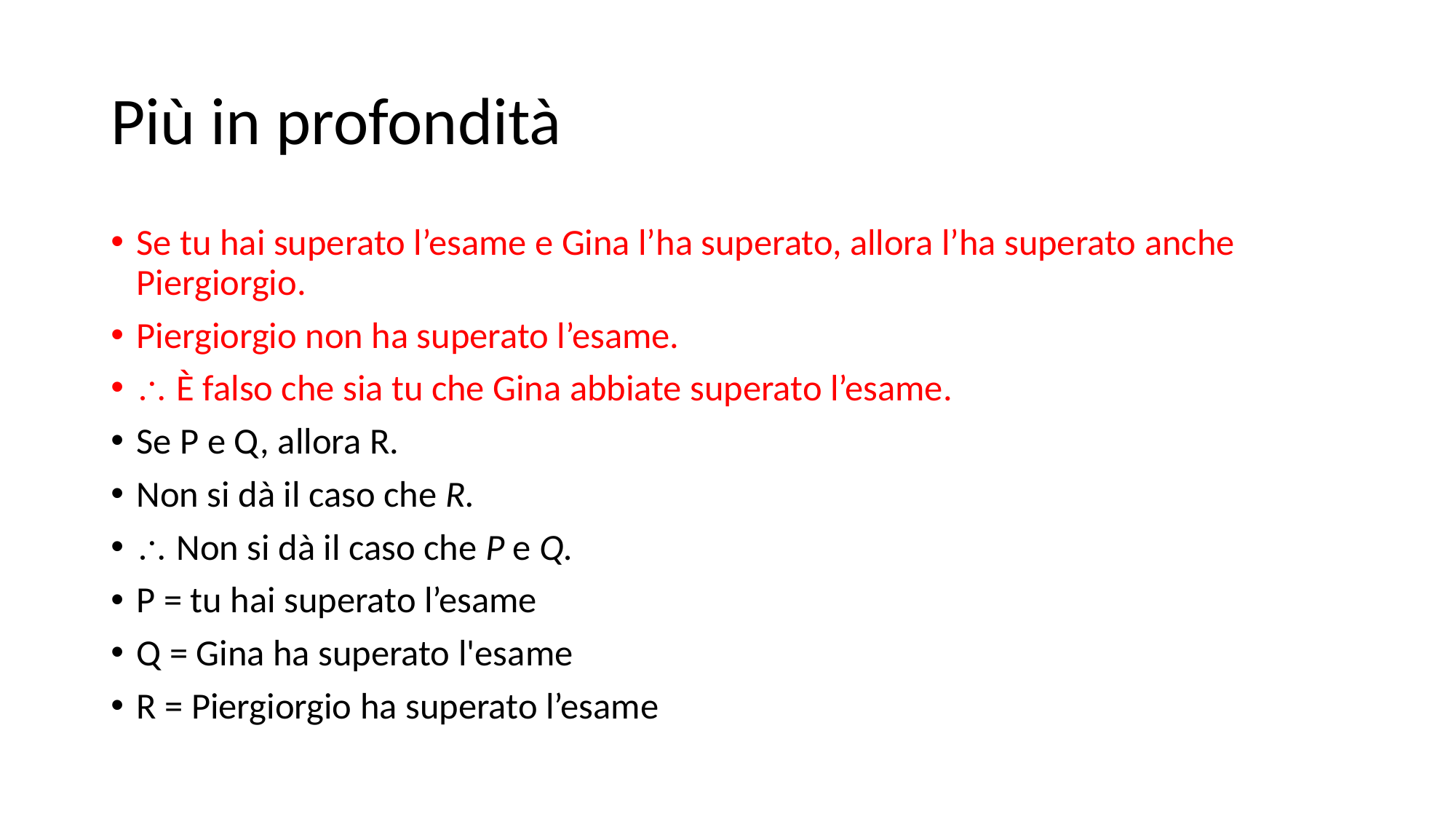

# Più in profondità
Se tu hai superato l’esame e Gina l’ha superato, allora l’ha superato anche Piergiorgio.
Piergiorgio non ha superato l’esame.
∴ È falso che sia tu che Gina abbiate superato l’esame.
Se P e Q, allora R.
Non si dà il caso che R.
∴ Non si dà il caso che P e Q.
P = tu hai superato l’esame
Q = Gina ha superato l'esame
R = Piergiorgio ha superato l’esame